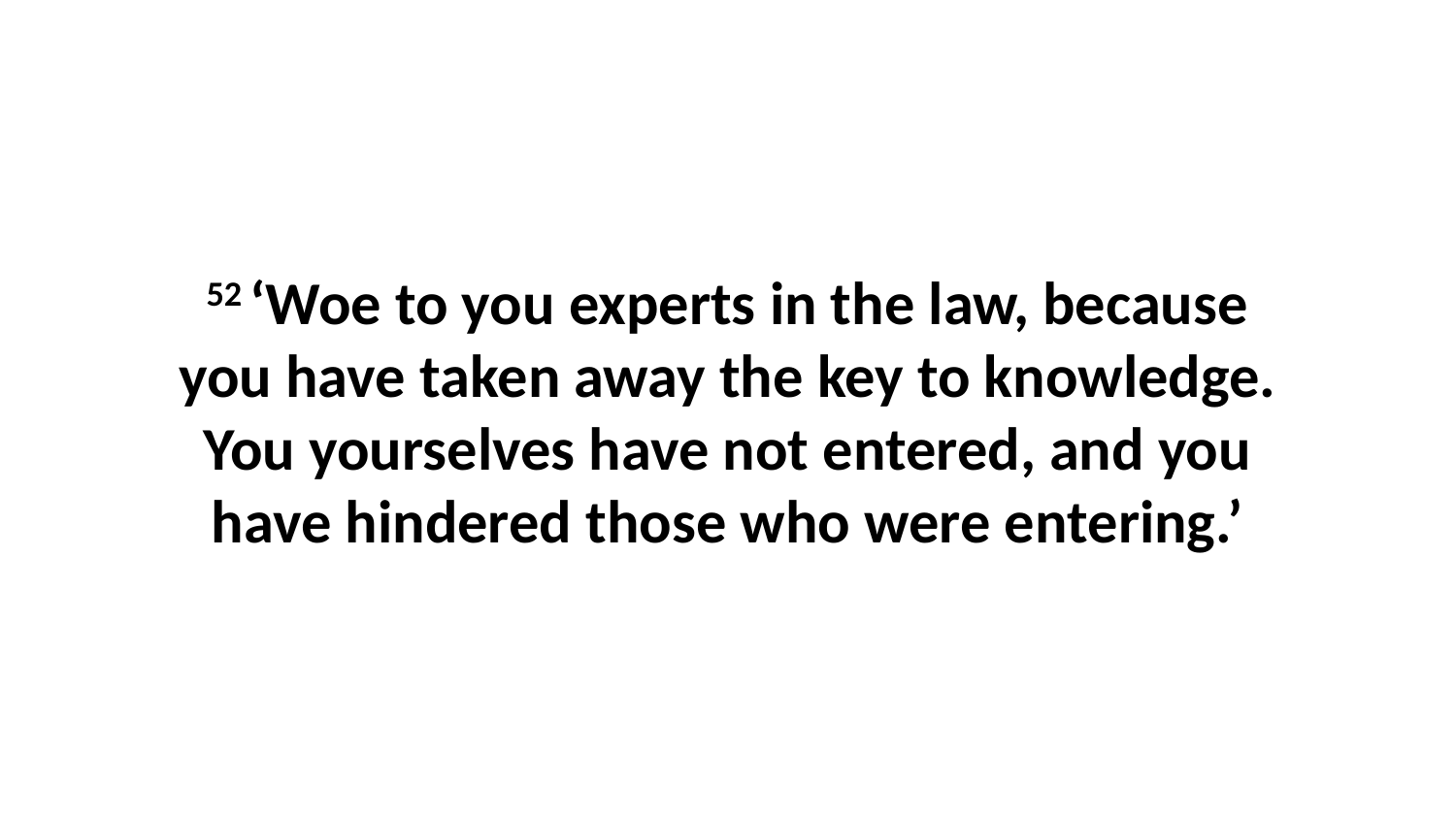

52 ‘Woe to you experts in the law, because you have taken away the key to knowledge. You yourselves have not entered, and you have hindered those who were entering.’